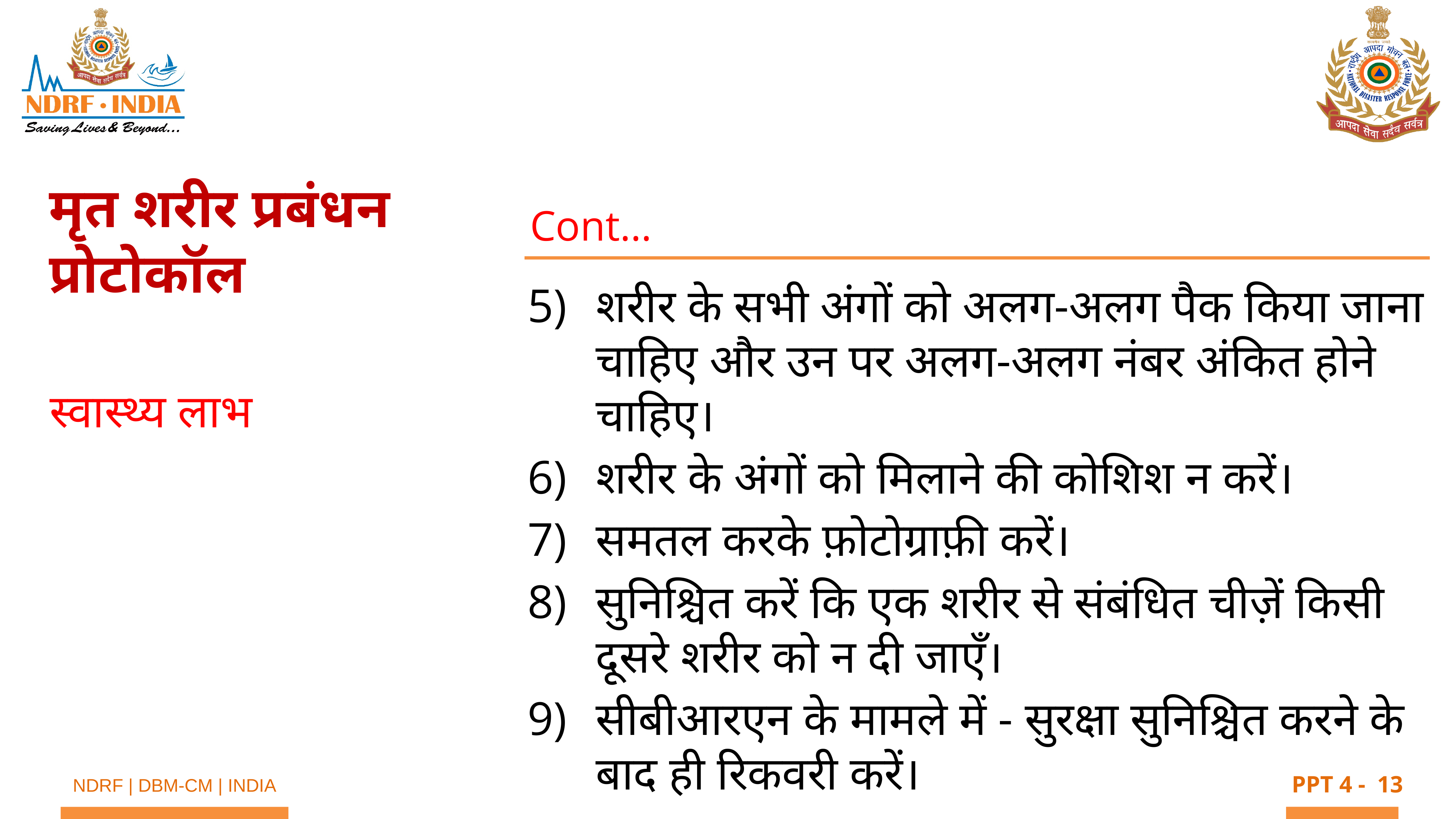

मृत शरीर प्रबंधन प्रोटोकॉल
Cont…
शरीर के सभी अंगों को अलग-अलग पैक किया जाना चाहिए और उन पर अलग-अलग नंबर अंकित होने चाहिए।
शरीर के अंगों को मिलाने की कोशिश न करें।
समतल करके फ़ोटोग्राफ़ी करें।
सुनिश्चित करें कि एक शरीर से संबंधित चीज़ें किसी दूसरे शरीर को न दी जाएँ।
सीबीआरएन के मामले में - सुरक्षा सुनिश्चित करने के बाद ही रिकवरी करें।
स्वास्थ्य लाभ
13